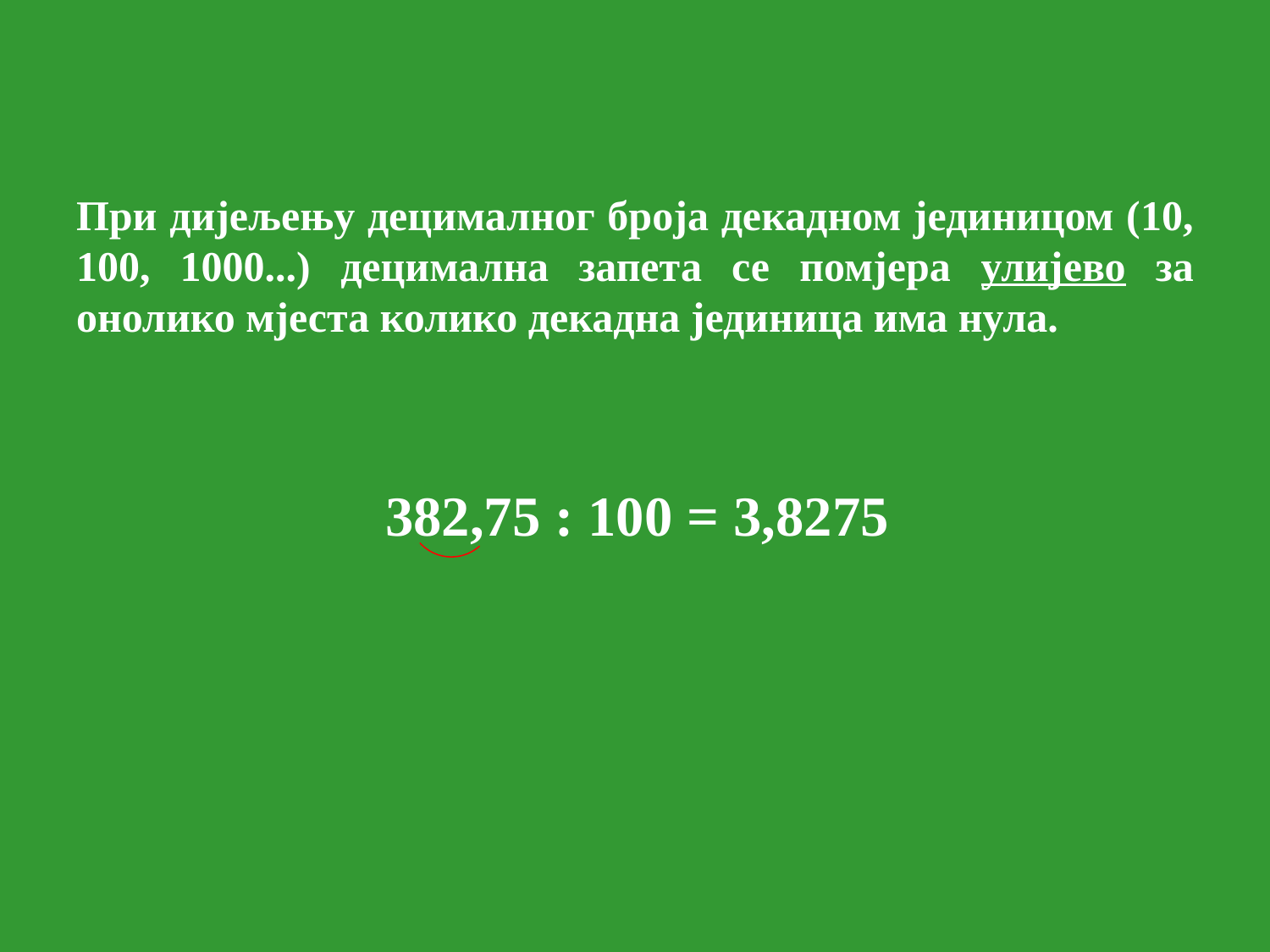

# При дијељењу децималног броја декадном јединицом (10, 100, 1000...) децимална запета се помјера улијево за онолико мјеста колико декадна јединица има нула.

   382,75 : 100 = 3,8275